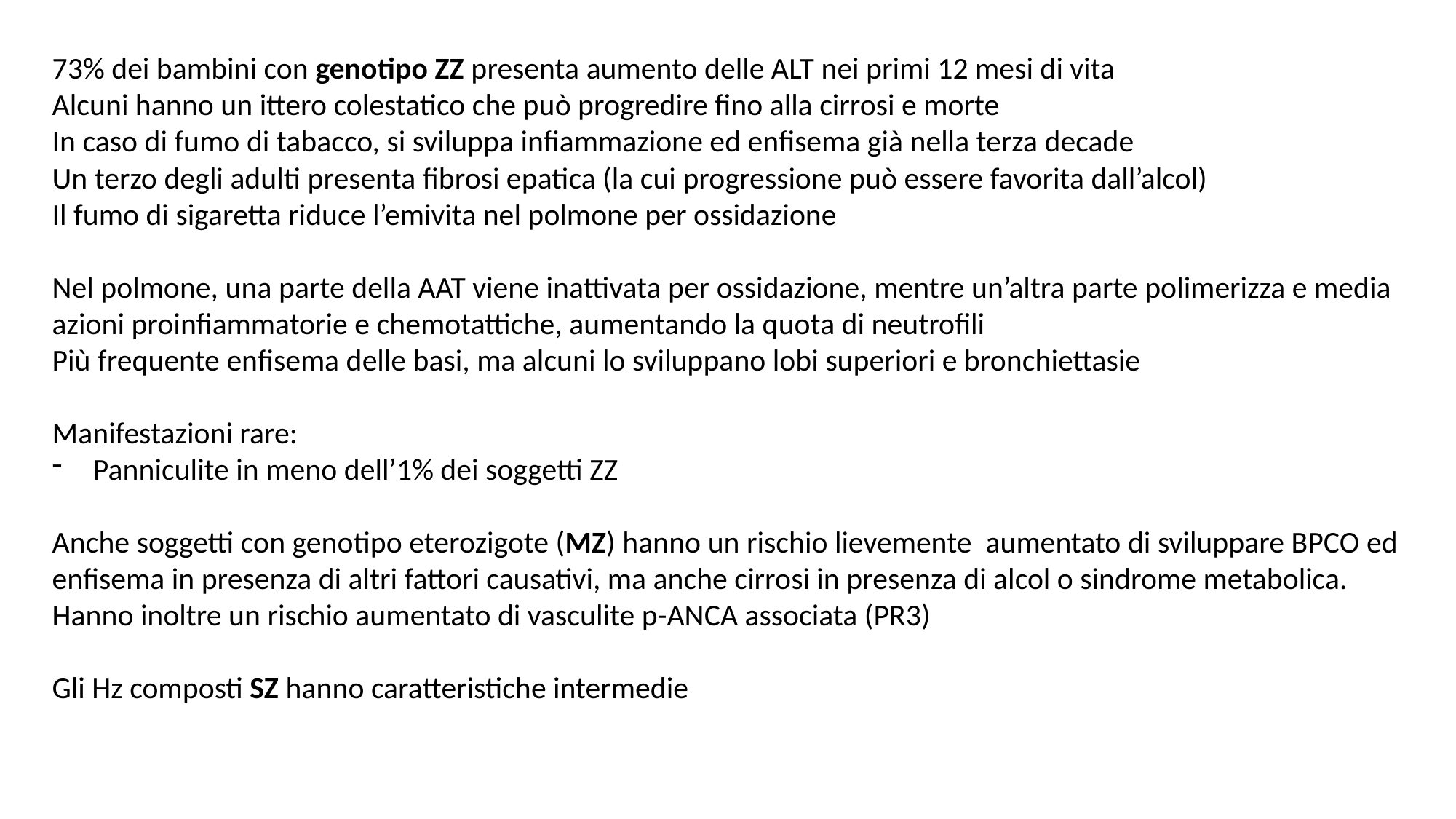

73% dei bambini con genotipo ZZ presenta aumento delle ALT nei primi 12 mesi di vita
Alcuni hanno un ittero colestatico che può progredire fino alla cirrosi e morte
In caso di fumo di tabacco, si sviluppa infiammazione ed enfisema già nella terza decade
Un terzo degli adulti presenta fibrosi epatica (la cui progressione può essere favorita dall’alcol)
Il fumo di sigaretta riduce l’emivita nel polmone per ossidazione

Nel polmone, una parte della AAT viene inattivata per ossidazione, mentre un’altra parte polimerizza e media azioni proinfiammatorie e chemotattiche, aumentando la quota di neutrofili
Più frequente enfisema delle basi, ma alcuni lo sviluppano lobi superiori e bronchiettasie

Manifestazioni rare:
Panniculite in meno dell’1% dei soggetti ZZ

Anche soggetti con genotipo eterozigote (MZ) hanno un rischio lievemente  aumentato di sviluppare BPCO ed enfisema in presenza di altri fattori causativi, ma anche cirrosi in presenza di alcol o sindrome metabolica.
Hanno inoltre un rischio aumentato di vasculite p-ANCA associata (PR3)

Gli Hz composti SZ hanno caratteristiche intermedie